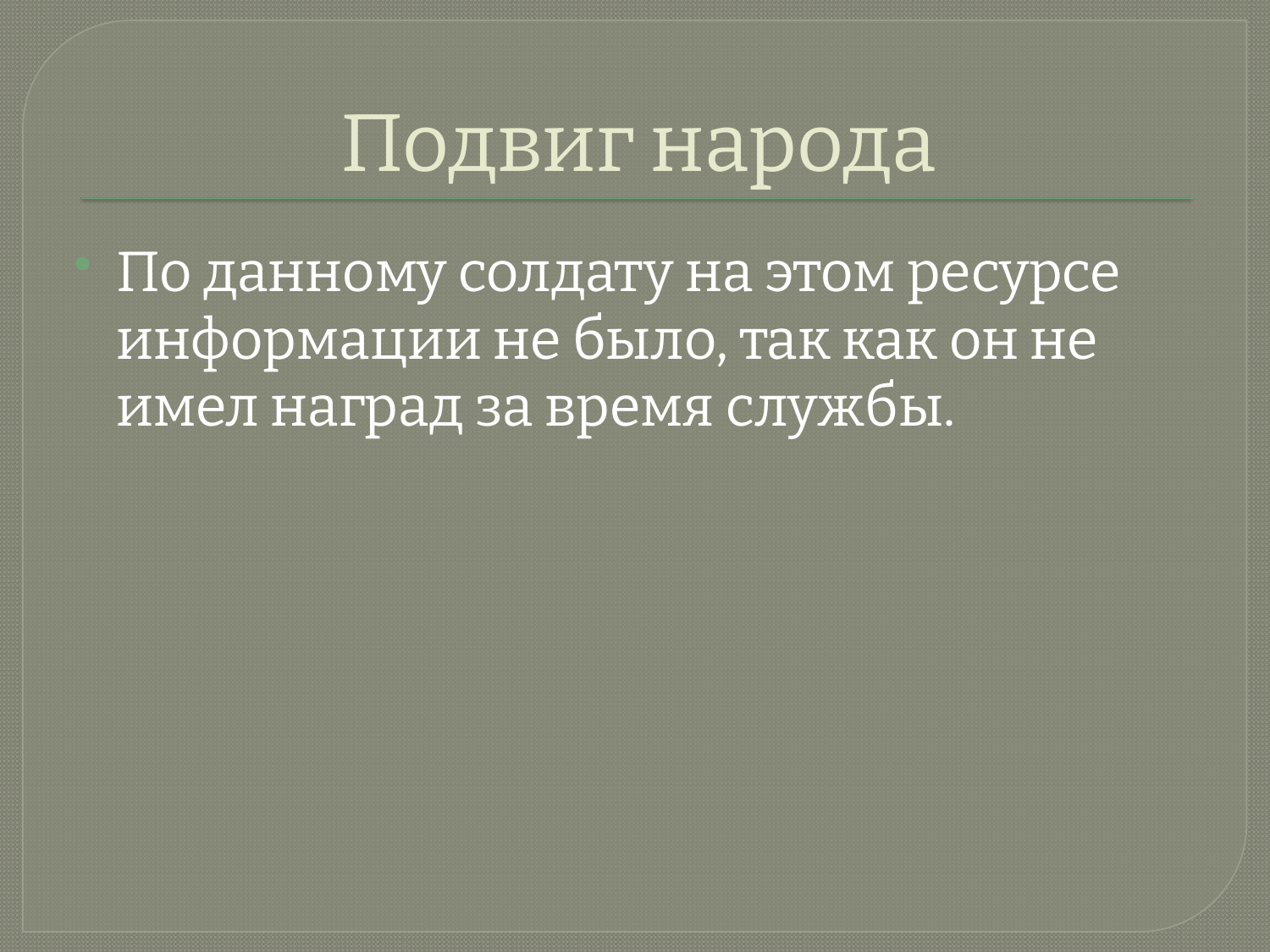

# Подвиг народа
По данному солдату на этом ресурсе информации не было, так как он не имел наград за время службы.